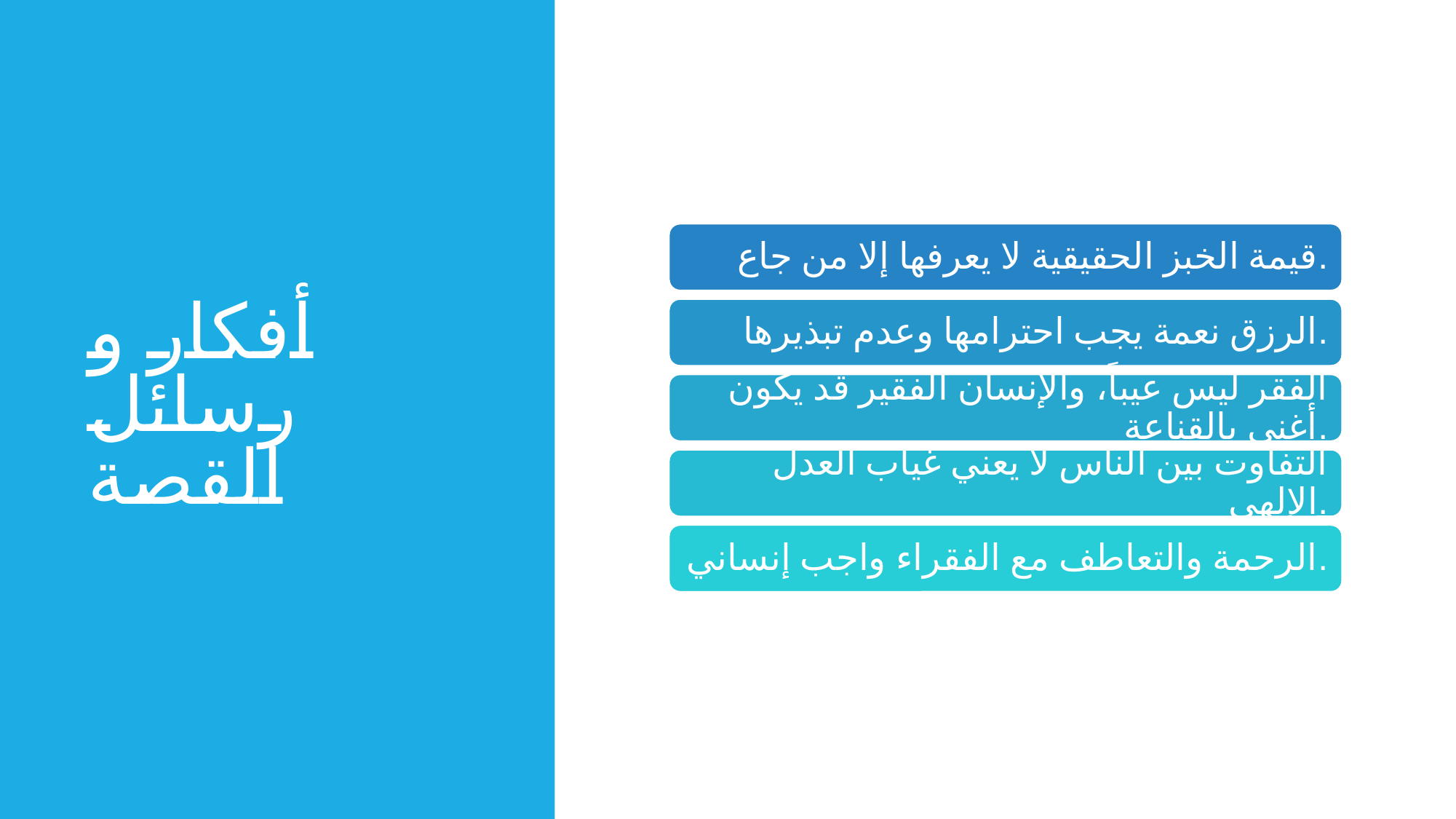

# أفكار و رسائل القصة
قيمة الخبز الحقيقية لا يعرفها إلا من جاع.
الرزق نعمة يجب احترامها وعدم تبذيرها.
الفقر ليس عيباً، والإنسان الفقير قد يكون أغنى بالقناعة.
التفاوت بين الناس لا يعني غياب العدل الإلهي.
الرحمة والتعاطف مع الفقراء واجب إنساني.